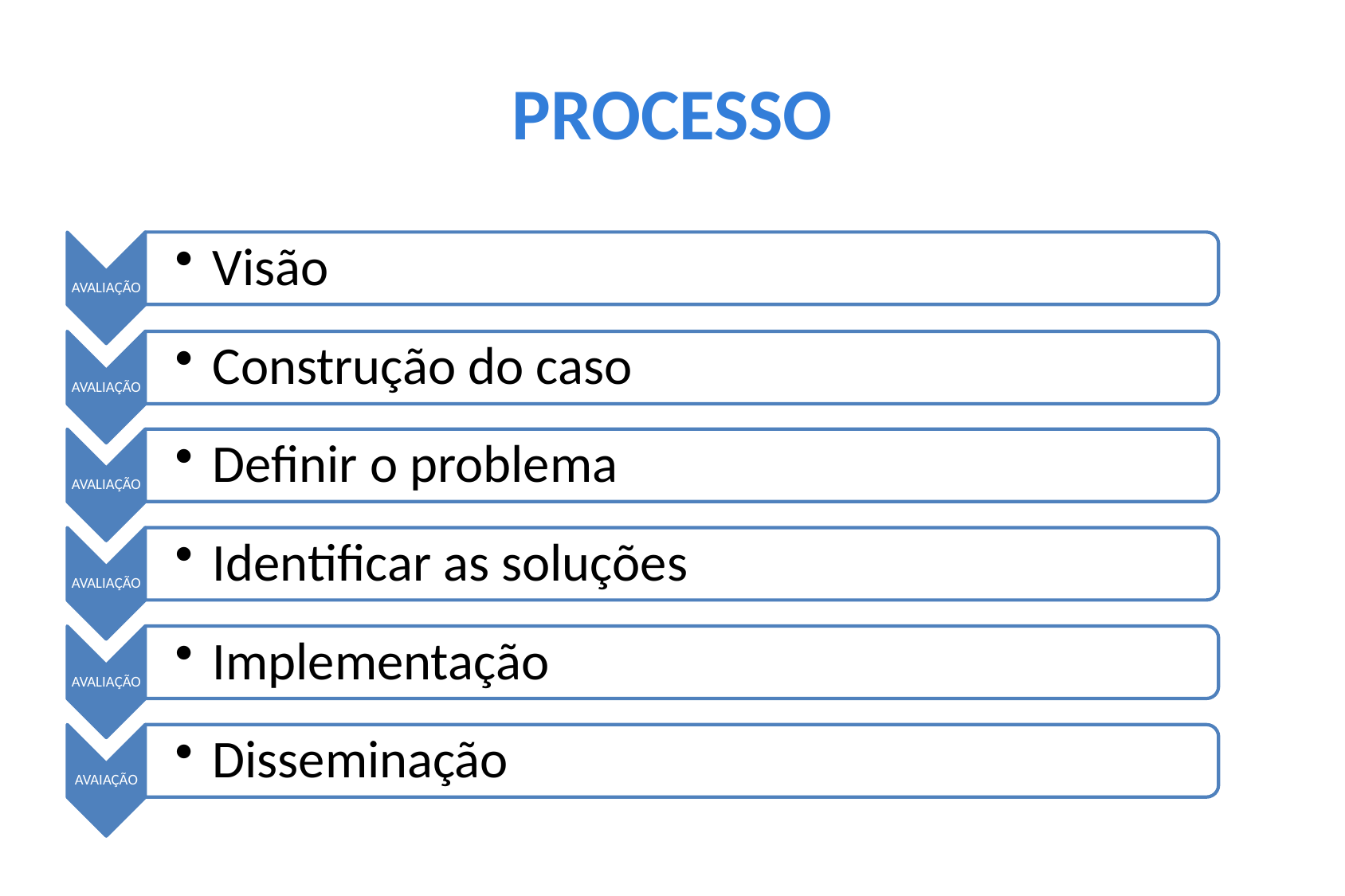

# PROCESSO
AVALIAÇÃO
Visão
AVALIAÇÃO
Construção do caso
AVALIAÇÃO
Definir o problema
AVALIAÇÃO
Identificar as soluções
AVALIAÇÃO
Implementação
AVAIAÇÃO
Disseminação